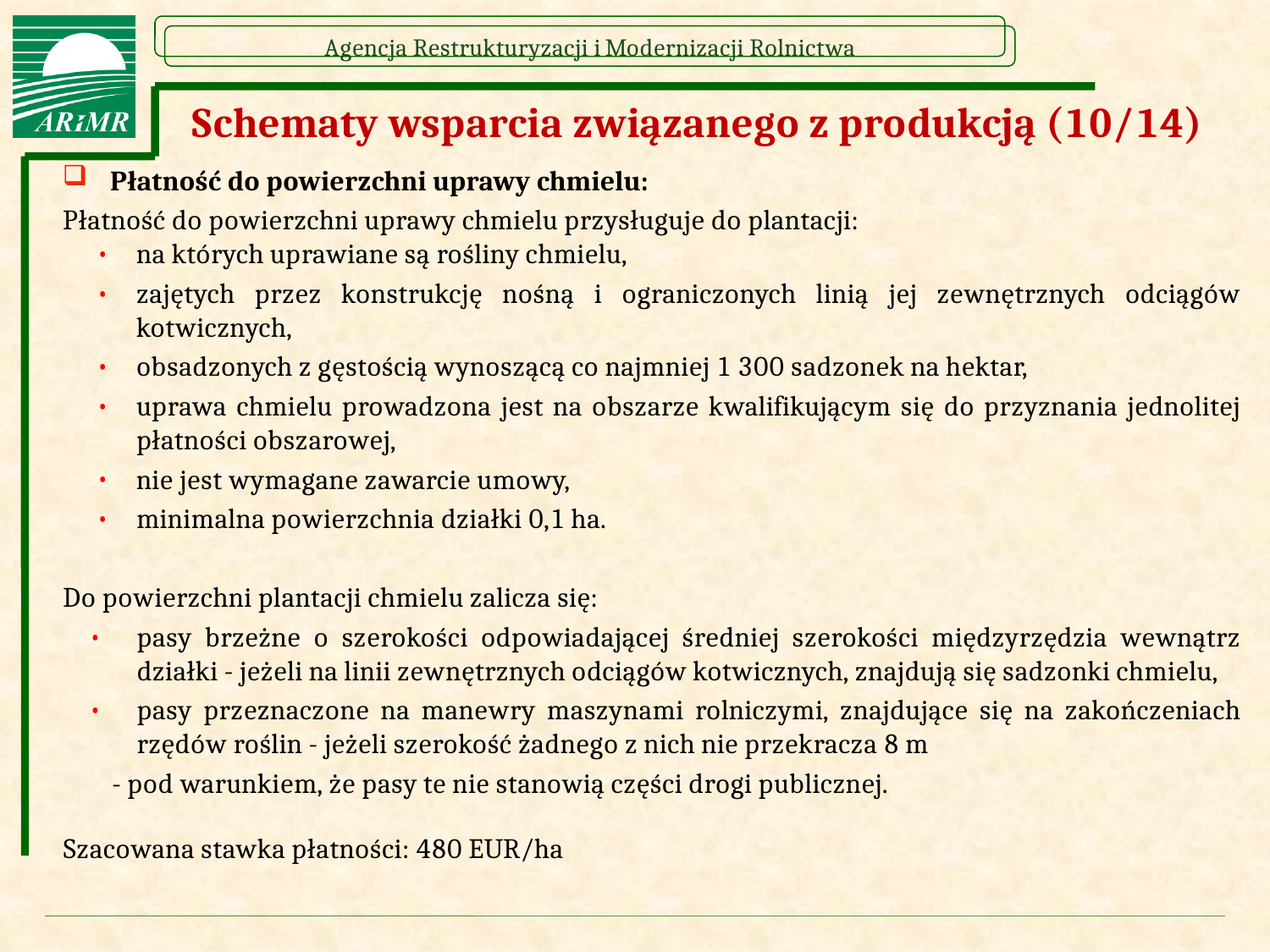

# Schematy wsparcia związanego z produkcją (10/14)
Płatność do powierzchni uprawy chmielu:
Płatność do powierzchni uprawy chmielu przysługuje do plantacji:
na których uprawiane są rośliny chmielu,
zajętych przez konstrukcję nośną i ograniczonych linią jej zewnętrznych odciągów kotwicznych,
obsadzonych z gęstością wynoszącą co najmniej 1 300 sadzonek na hektar,
uprawa chmielu prowadzona jest na obszarze kwalifikującym się do przyznania jednolitej płatności obszarowej,
nie jest wymagane zawarcie umowy,
minimalna powierzchnia działki 0,1 ha.

Do powierzchni plantacji chmielu zalicza się:
pasy brzeżne o szerokości odpowiadającej średniej szerokości międzyrzędzia wewnątrz działki - jeżeli na linii zewnętrznych odciągów kotwicznych, znajdują się sadzonki chmielu,
pasy przeznaczone na manewry maszynami rolniczymi, znajdujące się na zakończeniach rzędów roślin - jeżeli szerokość żadnego z nich nie przekracza 8 m
- pod warunkiem, że pasy te nie stanowią części drogi publicznej.

Szacowana stawka płatności: 480 EUR/ha